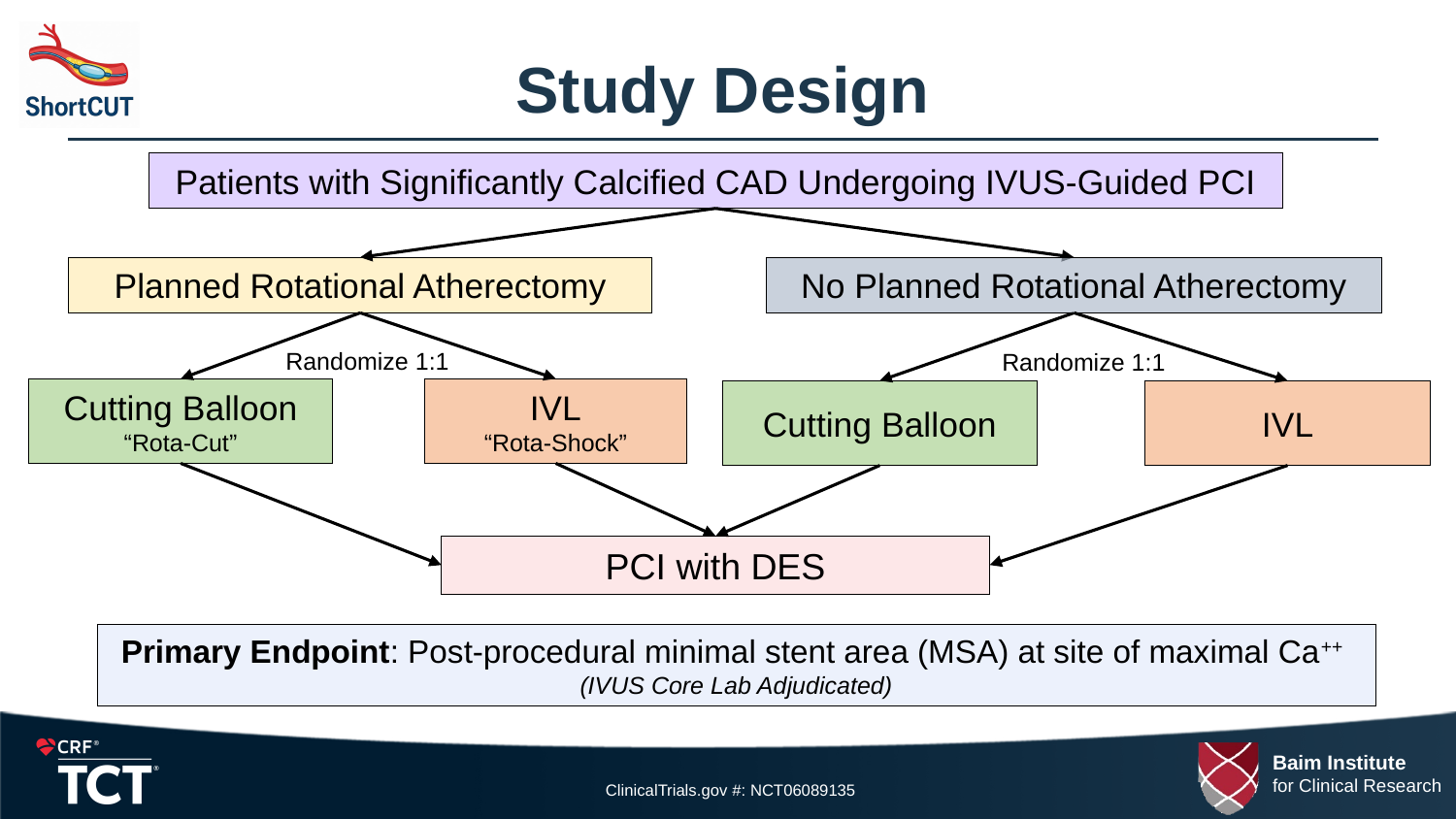

# Study Design
Patients with Significantly Calcified CAD Undergoing IVUS-Guided PCI
Planned Rotational Atherectomy
No Planned Rotational Atherectomy
Randomize 1:1
Randomize 1:1
Cutting Balloon
“Rota-Cut”
IVL
“Rota-Shock”

Cutting Balloon

IVL

PCI with DES
Primary Endpoint: Post-procedural minimal stent area (MSA) at site of maximal Ca++
(IVUS Core Lab Adjudicated)
ClinicalTrials.gov #: NCT06089135